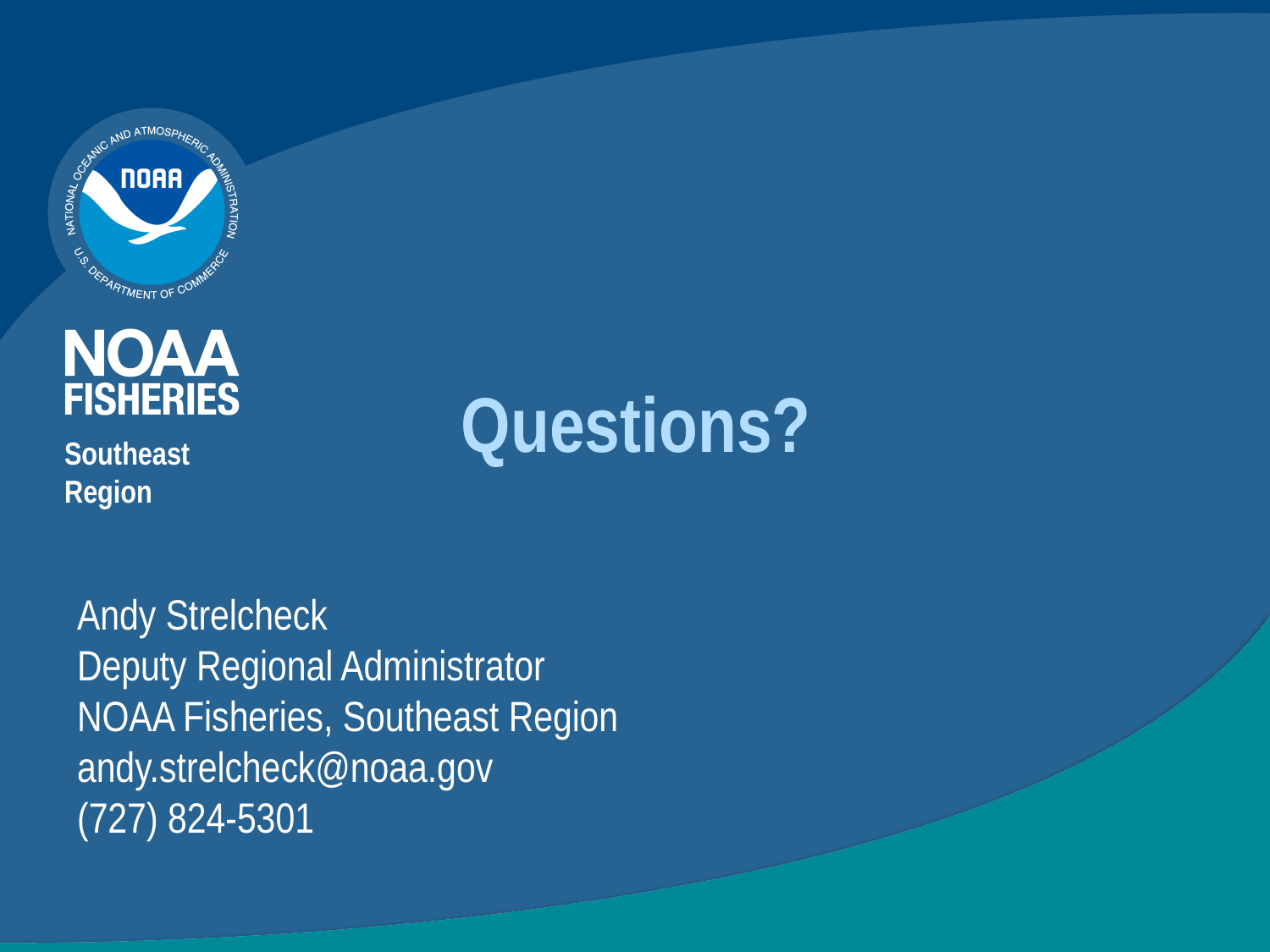

# Questions?
Southeast Region
Andy Strelcheck
Deputy Regional Administrator
NOAA Fisheries, Southeast Region
andy.strelcheck@noaa.gov
(727) 824-5301